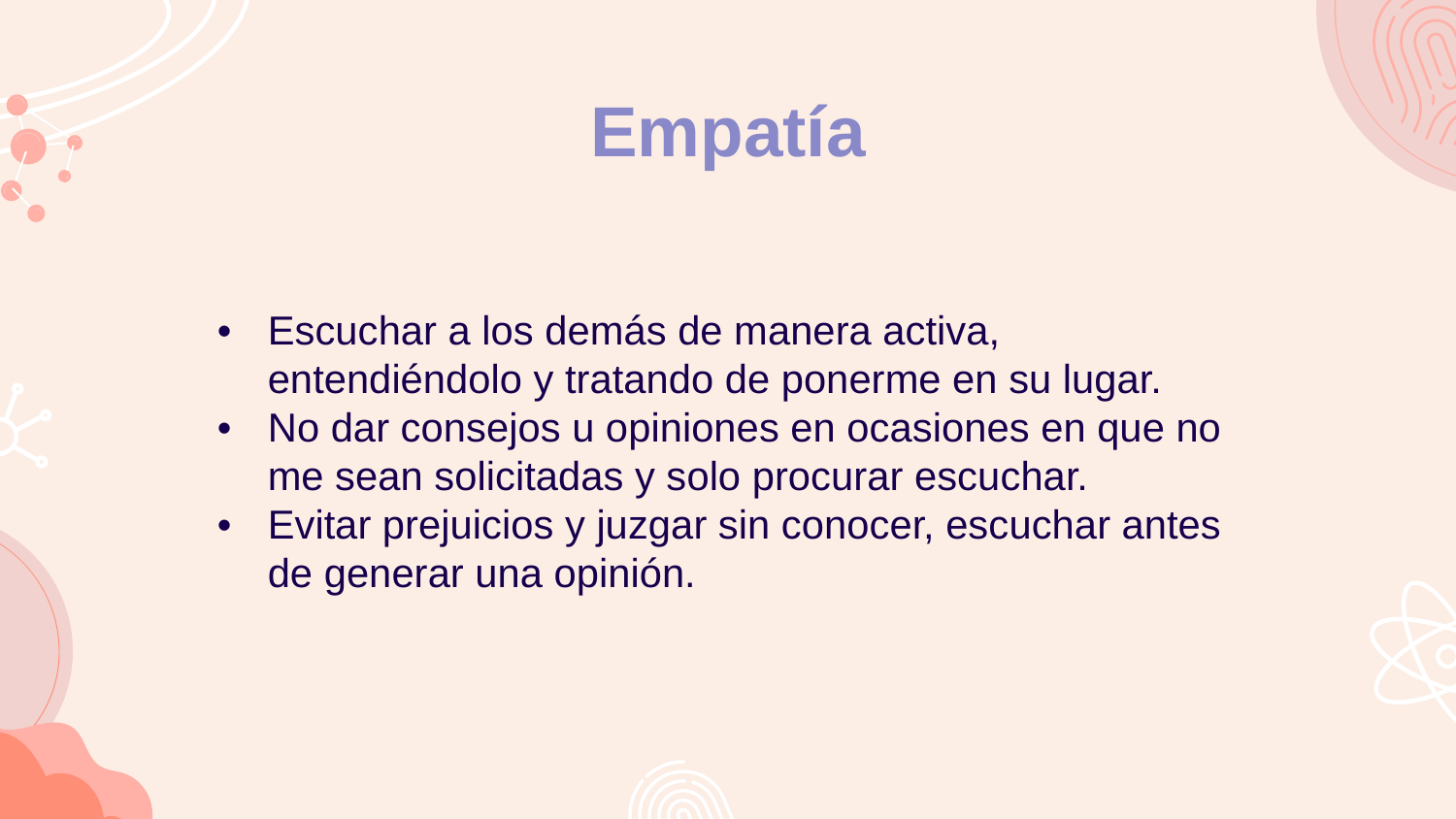

Empatía
•	Escuchar a los demás de manera activa, entendiéndolo y tratando de ponerme en su lugar.
•	No dar consejos u opiniones en ocasiones en que no me sean solicitadas y solo procurar escuchar.
•	Evitar prejuicios y juzgar sin conocer, escuchar antes de generar una opinión.